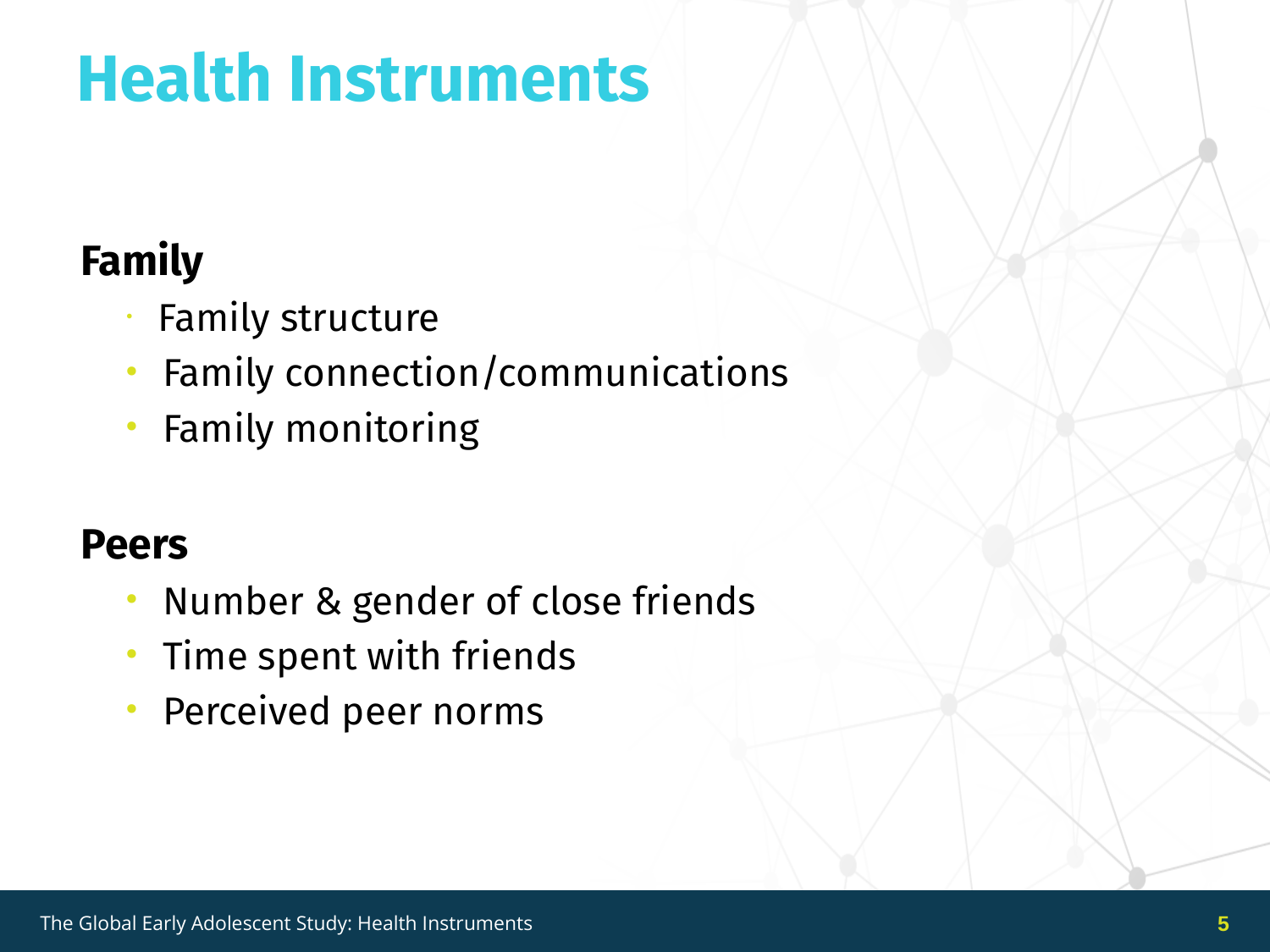

Health Instruments

Family
 Family structure
 Family connection/communications
 Family monitoring

Peers
 Number & gender of close friends
 Time spent with friends
 Perceived peer norms

5
The Global Early Adolescent Study: Health Instruments